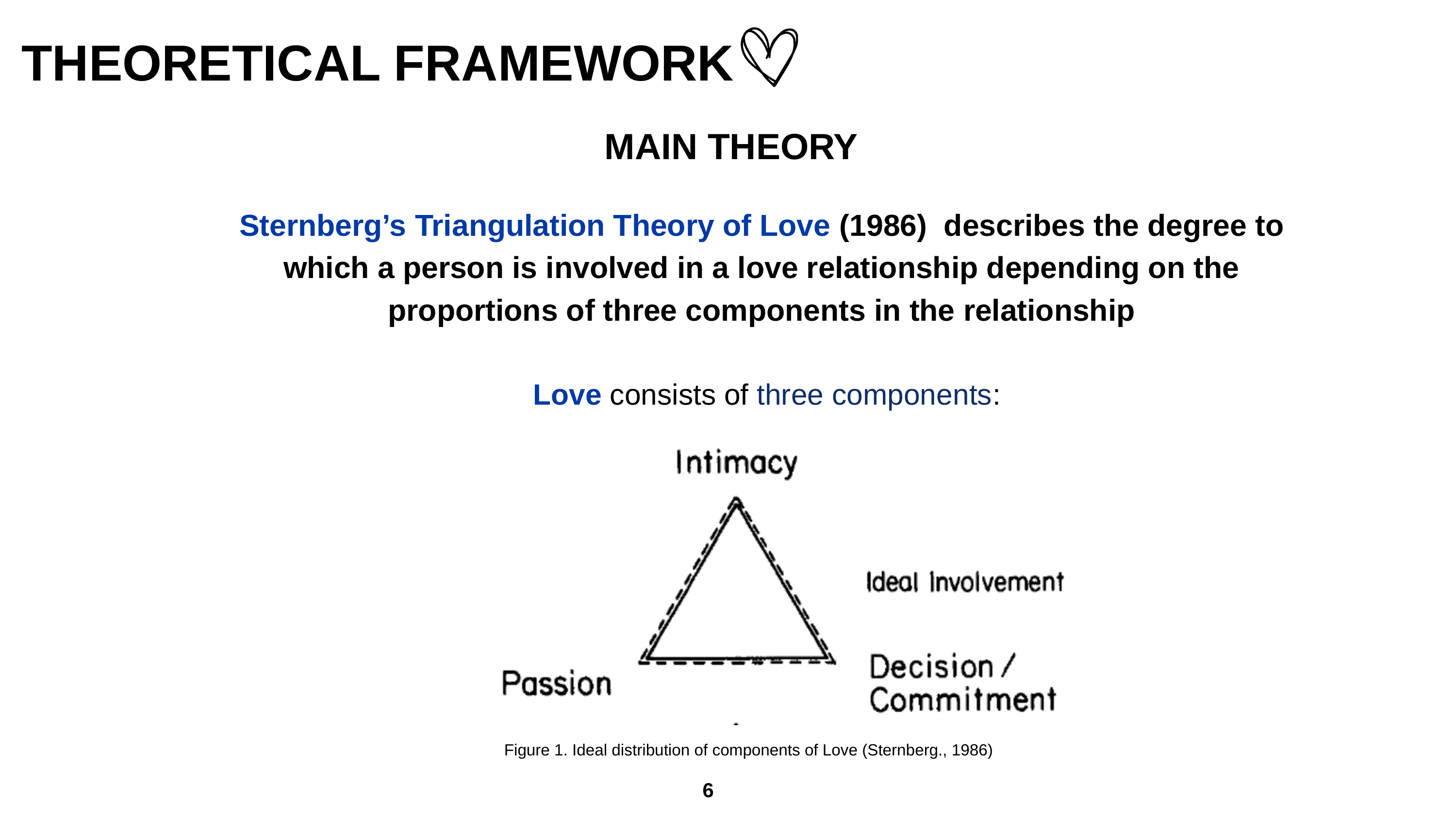

THEORETICAL FRAMEWORK
MAIN THEORY
Sternberg’s Triangulation Theory of Love (1986)  describes the degree to which a person is involved in a love relationship depending on the proportions of three components in the relationship
Love consists of three components:

Figure 1. Ideal distribution of components of Love (Sternberg., 1986)
6